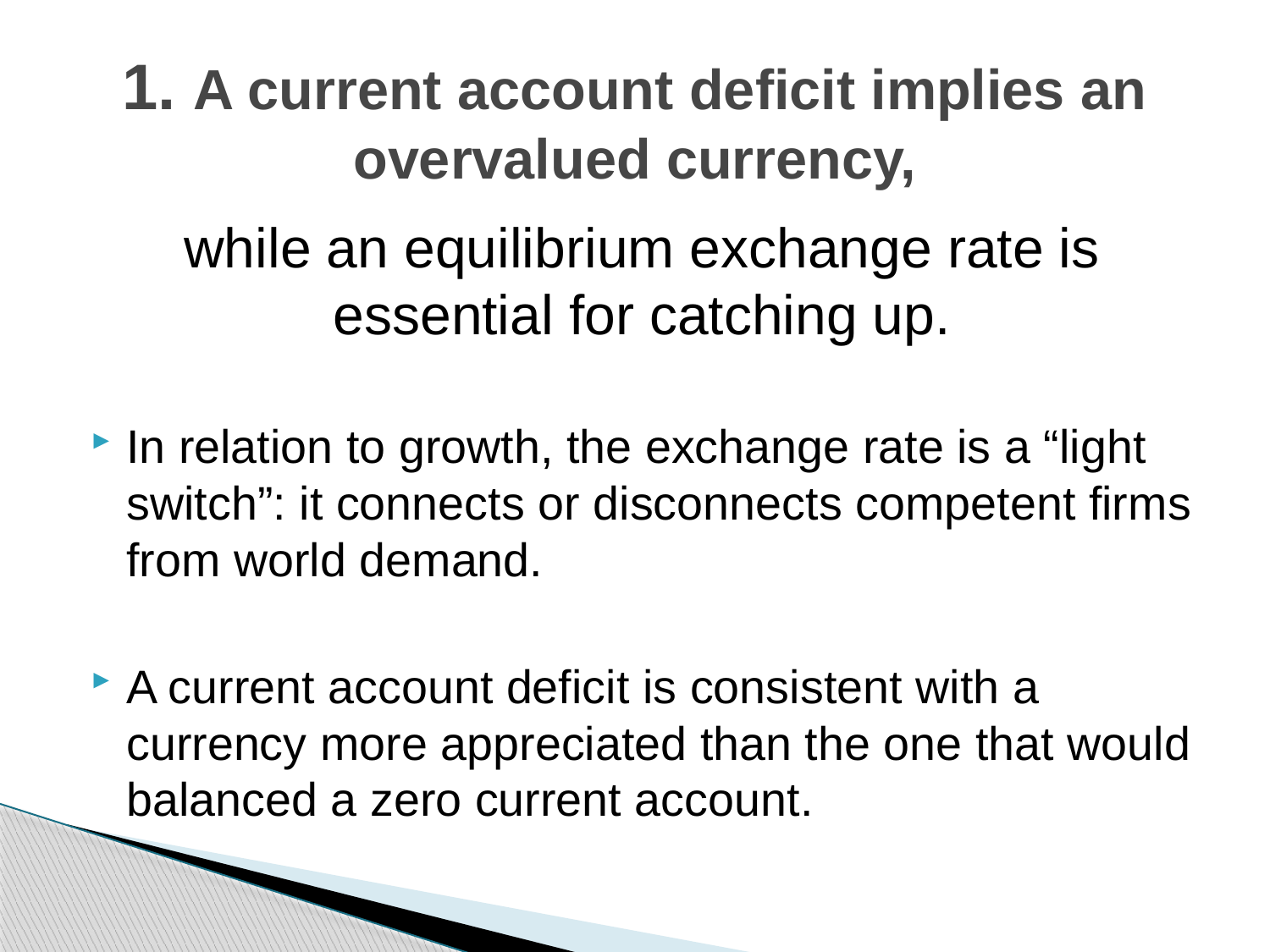

# 1. A current account deficit implies an overvalued currency,
while an equilibrium exchange rate is essential for catching up.

In relation to growth, the exchange rate is a “light switch”: it connects or disconnects competent firms from world demand.

A current account deficit is consistent with a currency more appreciated than the one that would balanced a zero current account.